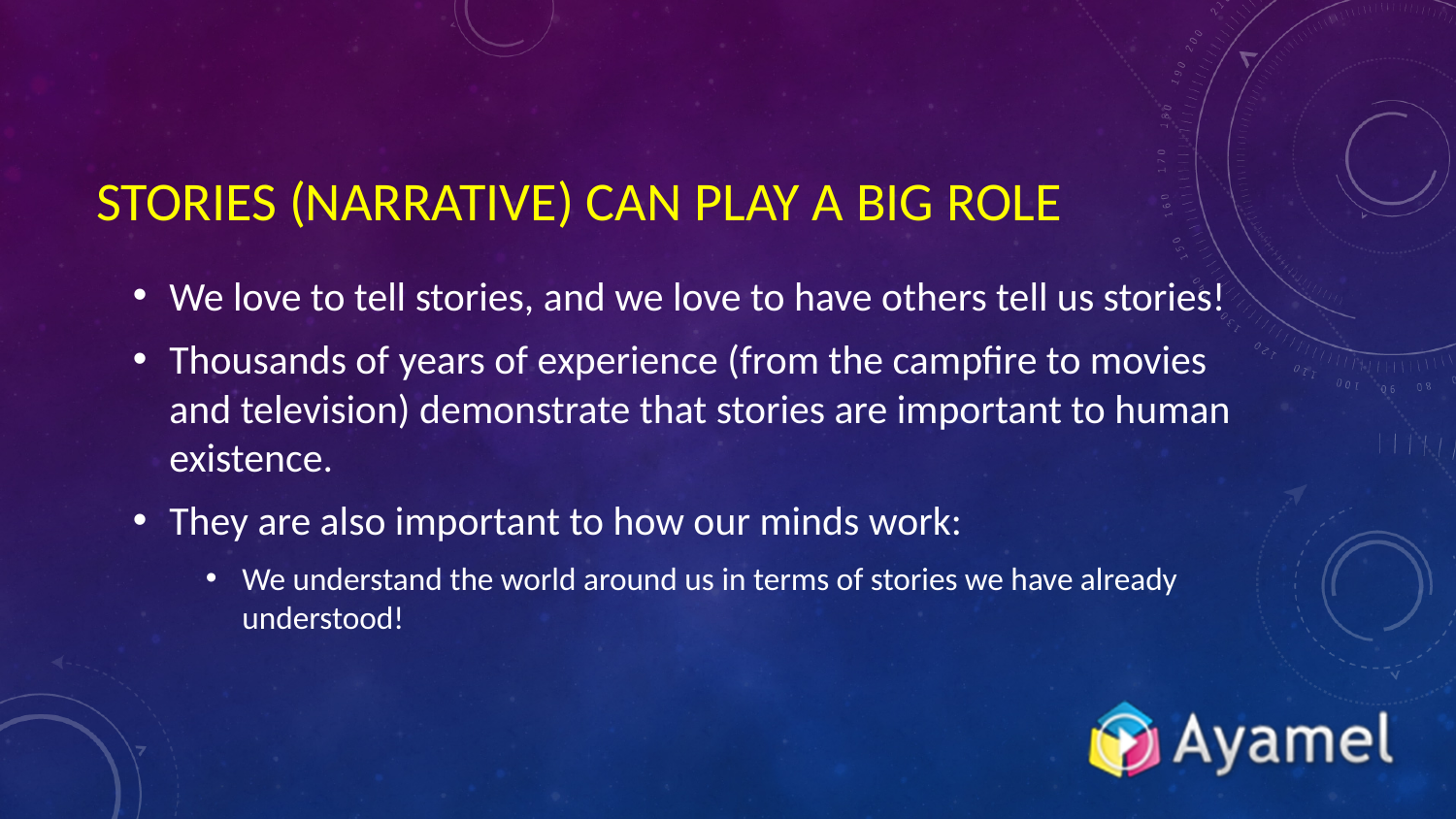

# Stories (narrative) can play a big role
We love to tell stories, and we love to have others tell us stories!
Thousands of years of experience (from the campfire to movies and television) demonstrate that stories are important to human existence.
They are also important to how our minds work:
We understand the world around us in terms of stories we have already understood!